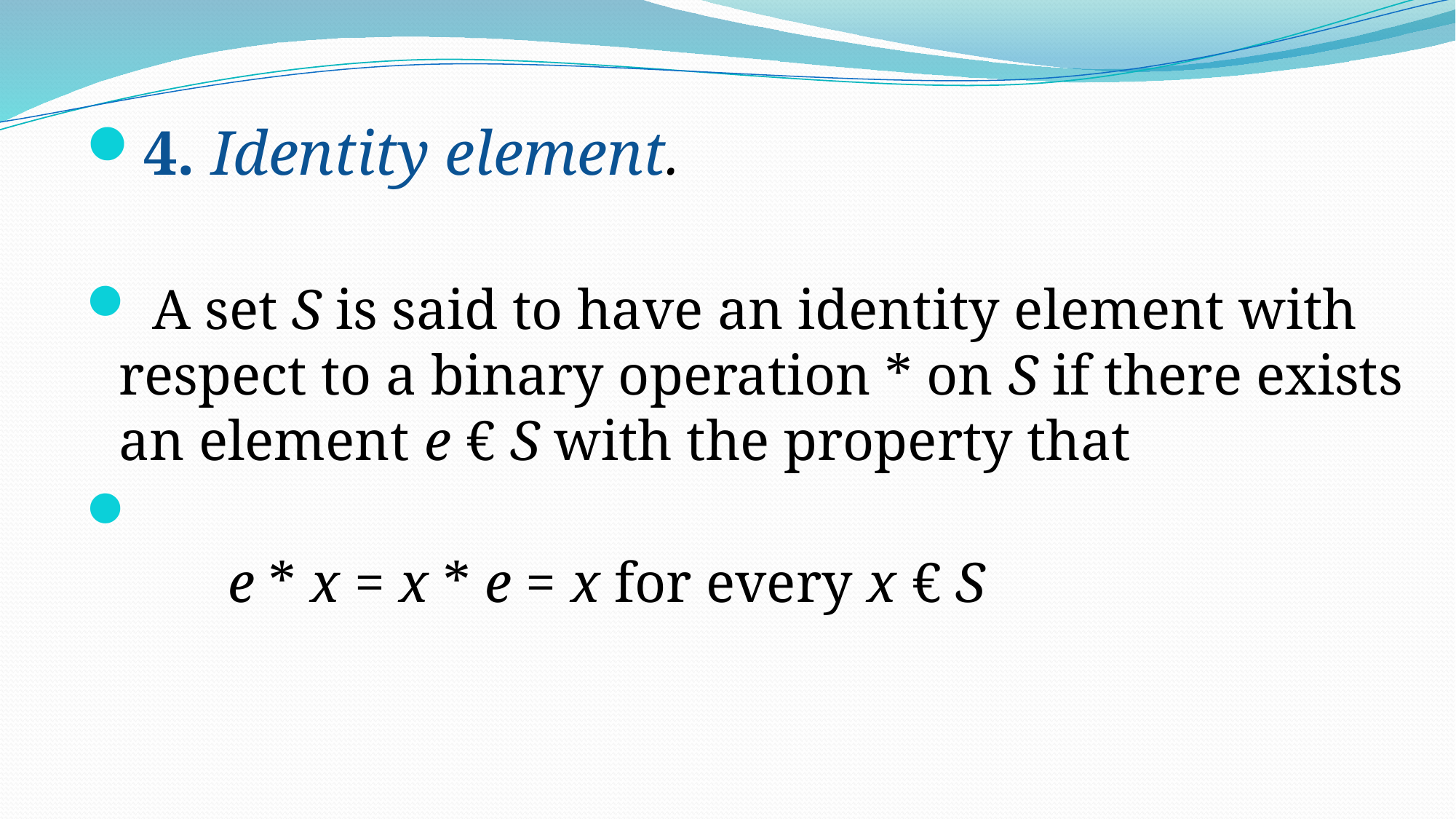

4. Identity element.

 A set S is said to have an identity element with respect to a binary operation * on S if there exists an element e € S with the property that
	e * x = x * e = x for every x € S